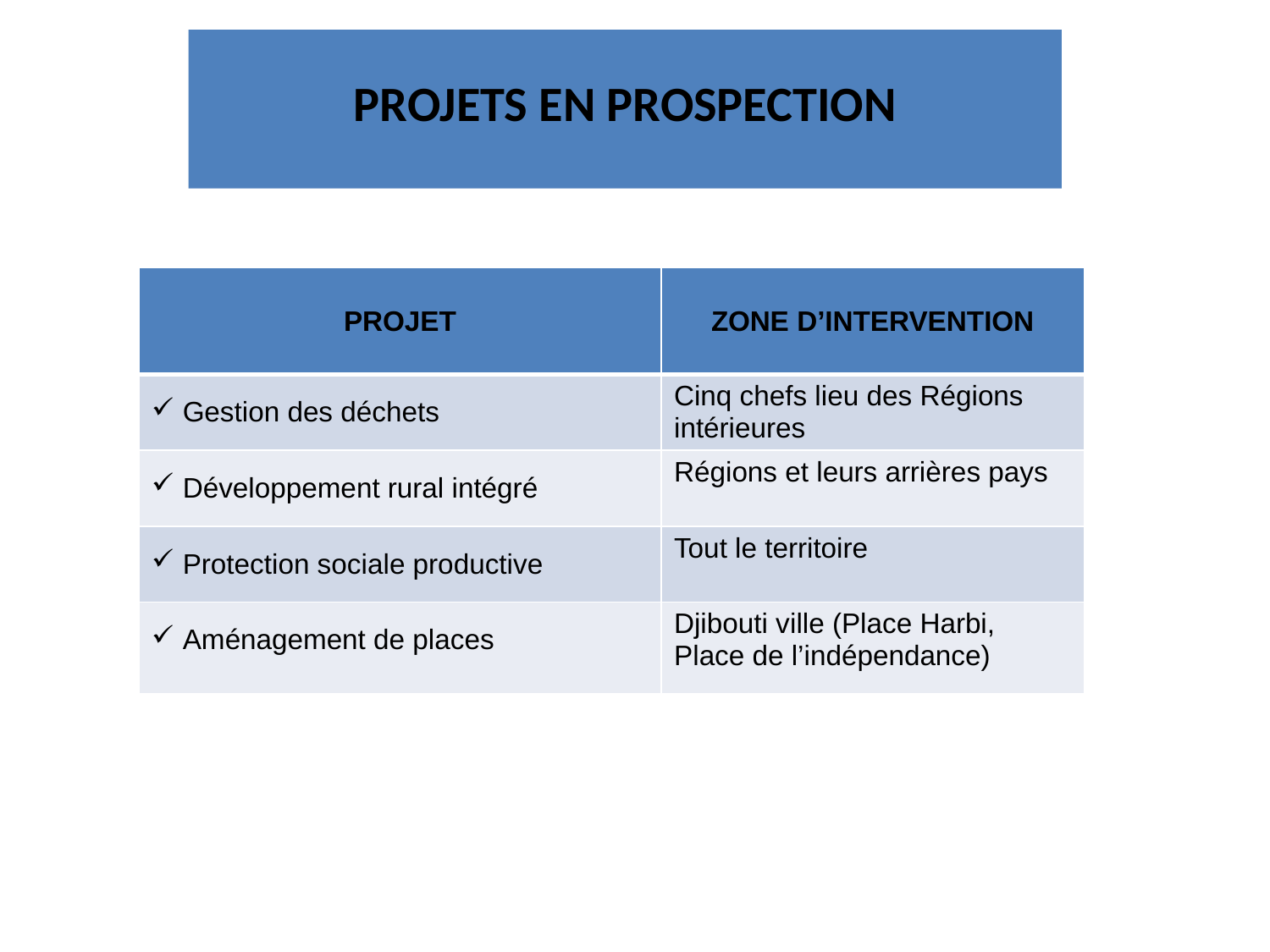

PROJETS EN PROSPECTION
| PROJET | ZONE D’INTERVENTION |
| --- | --- |
| Gestion des déchets | Cinq chefs lieu des Régions intérieures |
| Développement rural intégré | Régions et leurs arrières pays |
| Protection sociale productive | Tout le territoire |
| Aménagement de places | Djibouti ville (Place Harbi, Place de l’indépendance) |